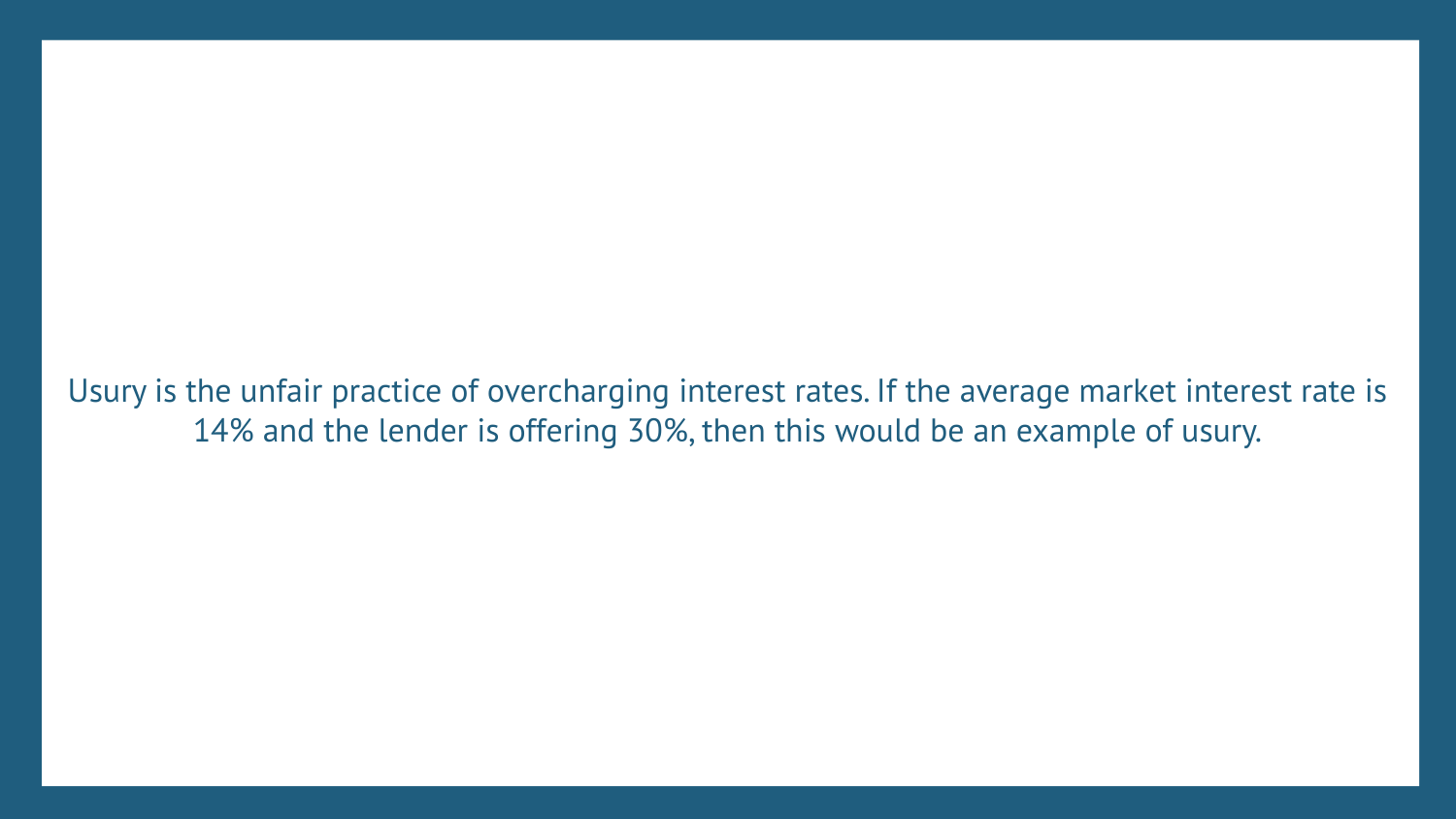

# Usury is the unfair practice of overcharging interest rates. If the average market interest rate is 14% and the lender is offering 30%, then this would be an example of usury.